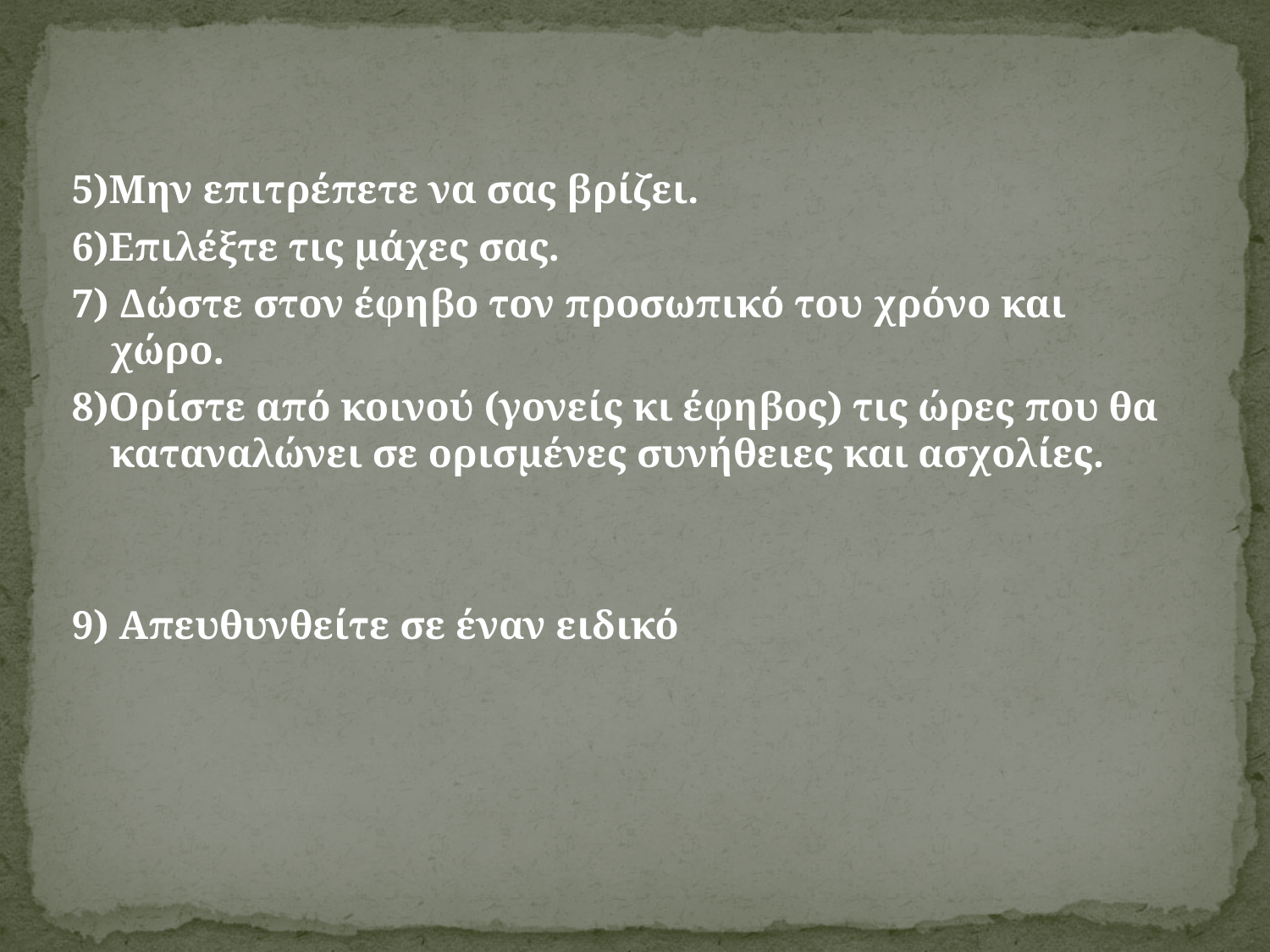

5)Μην επιτρέπετε να σας βρίζει.
6)Επιλέξτε τις μάχες σας.
7) Δώστε στον έφηβο τον προσωπικό του χρόνο και χώρο.
8)Ορίστε από κοινού (γονείς κι έφηβος) τις ώρες που θα καταναλώνει σε ορισμένες συνήθειες και ασχολίες.

9) Απευθυνθείτε σε έναν ειδικό